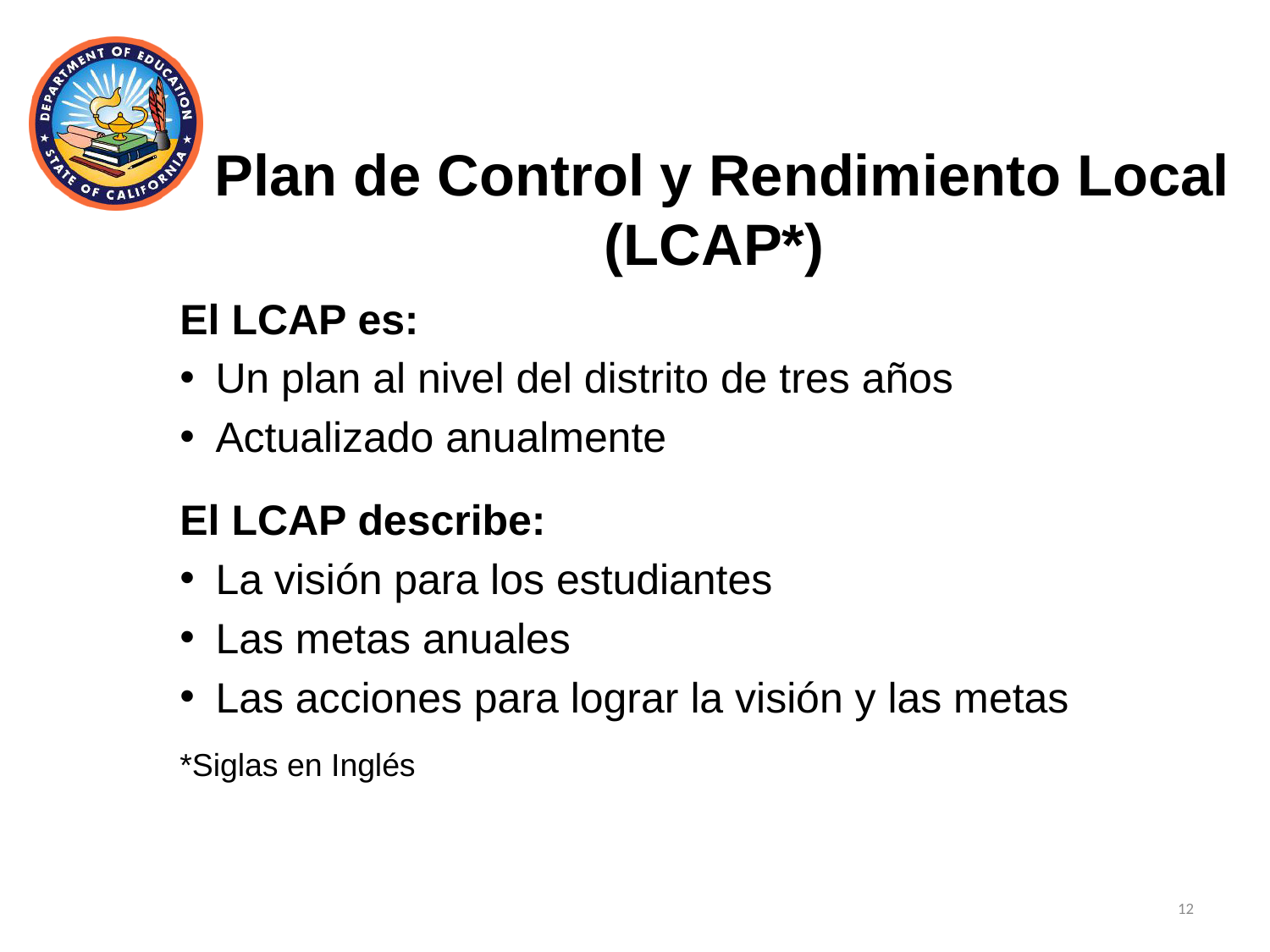

# Plan de Control y Rendimiento Local (LCAP*)
El LCAP es:
Un plan al nivel del distrito de tres años
Actualizado anualmente
El LCAP describe:
La visión para los estudiantes
Las metas anuales
Las acciones para lograr la visión y las metas
*Siglas en Inglés
12